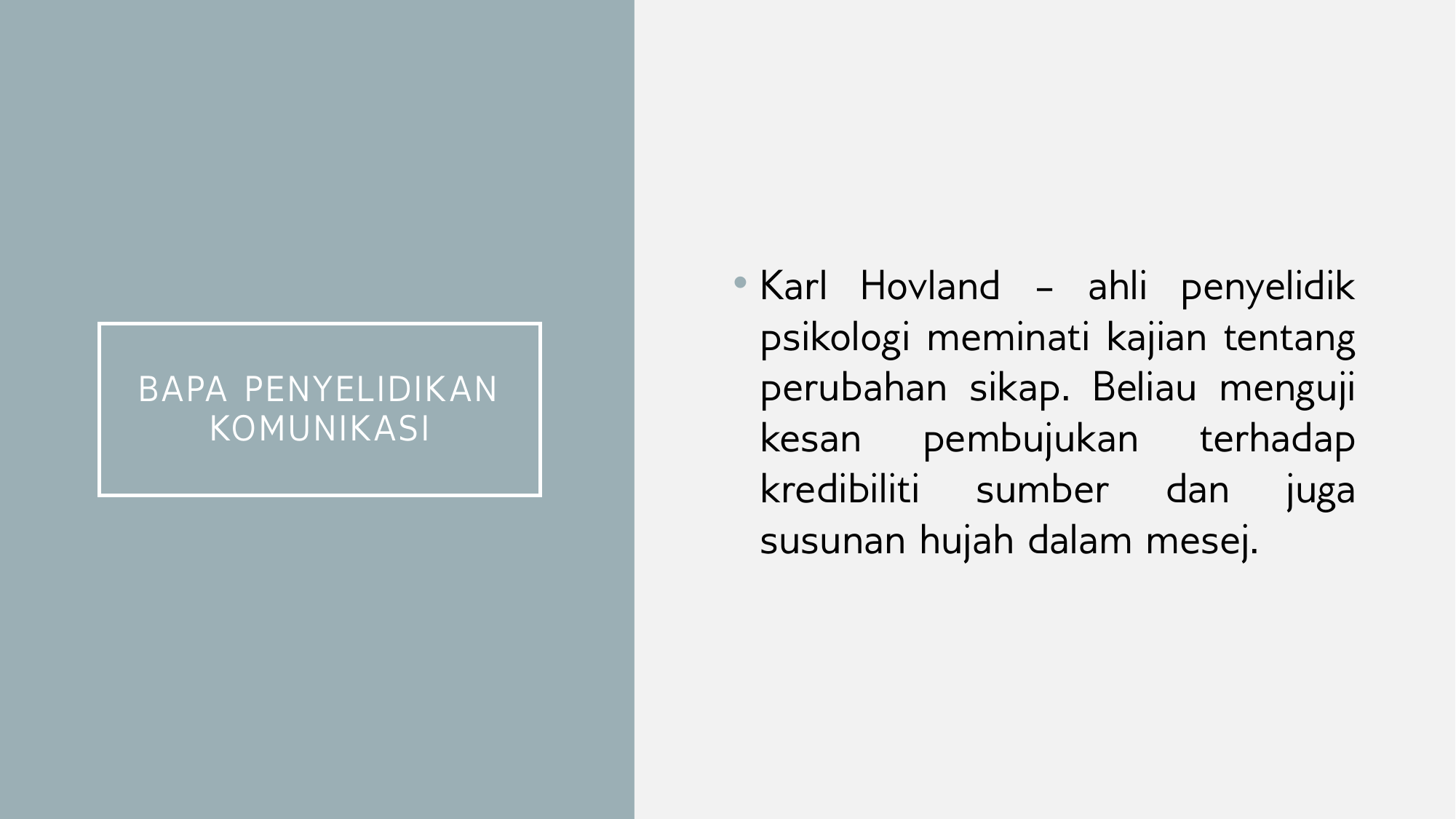

Karl Hovland – ahli penyelidik psikologi meminati kajian tentang perubahan sikap. Beliau menguji kesan pembujukan terhadap kredibiliti sumber dan juga susunan hujah dalam mesej.
# bapa penyelidikan komunikasi